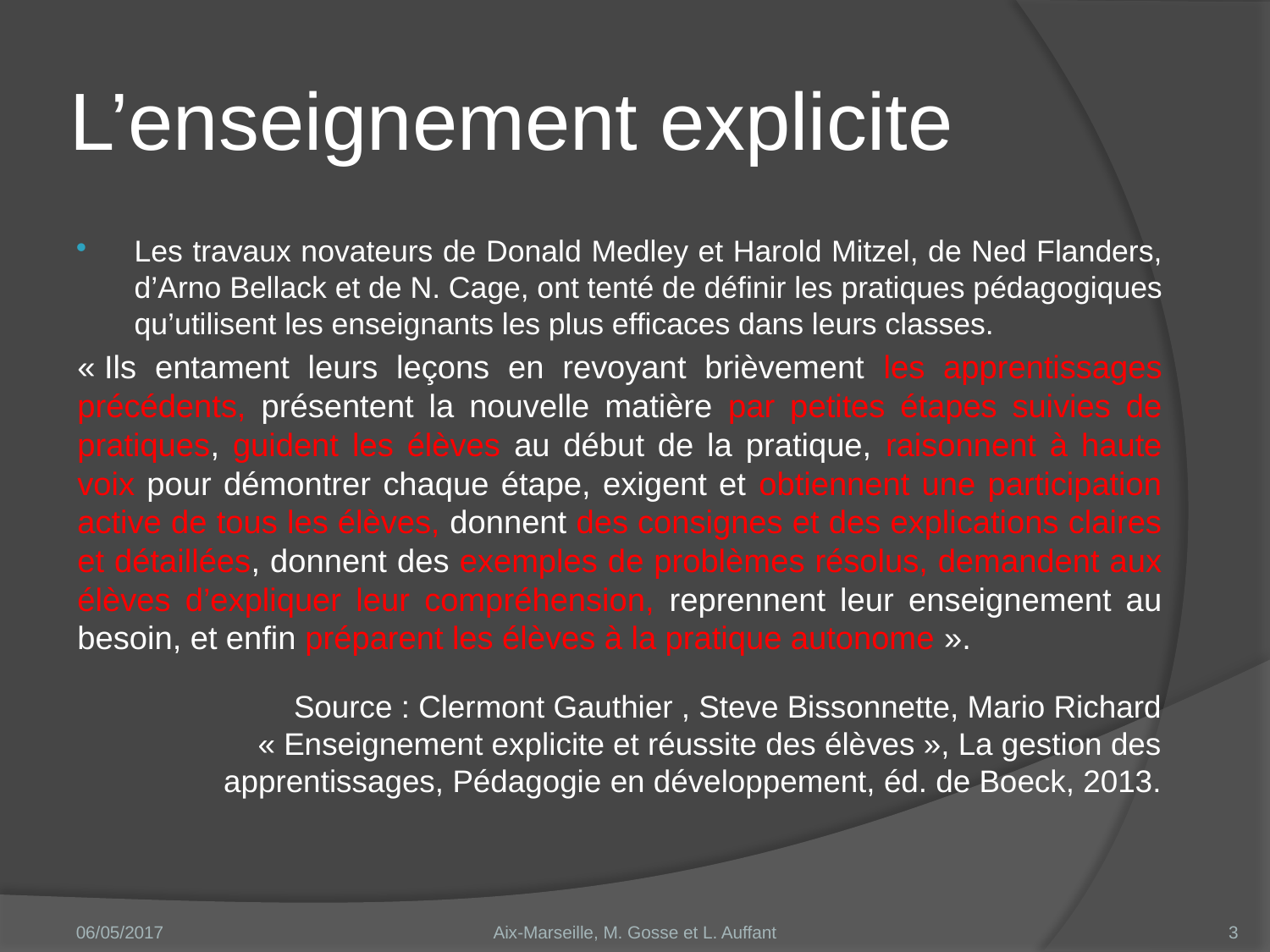

# L’enseignement explicite
Les travaux novateurs de Donald Medley et Harold Mitzel, de Ned Flanders, d’Arno Bellack et de N. Cage, ont tenté de définir les pratiques pédagogiques qu’utilisent les enseignants les plus efficaces dans leurs classes.
« Ils entament leurs leçons en revoyant brièvement les apprentissages précédents, présentent la nouvelle matière par petites étapes suivies de pratiques, guident les élèves au début de la pratique, raisonnent à haute voix pour démontrer chaque étape, exigent et obtiennent une participation active de tous les élèves, donnent des consignes et des explications claires et détaillées, donnent des exemples de problèmes résolus, demandent aux élèves d’expliquer leur compréhension, reprennent leur enseignement au besoin, et enfin préparent les élèves à la pratique autonome ».

Source : Clermont Gauthier , Steve Bissonnette, Mario Richard « Enseignement explicite et réussite des élèves », La gestion des apprentissages, Pédagogie en développement, éd. de Boeck, 2013.

06/05/2017
Aix-Marseille, M. Gosse et L. Auffant
3